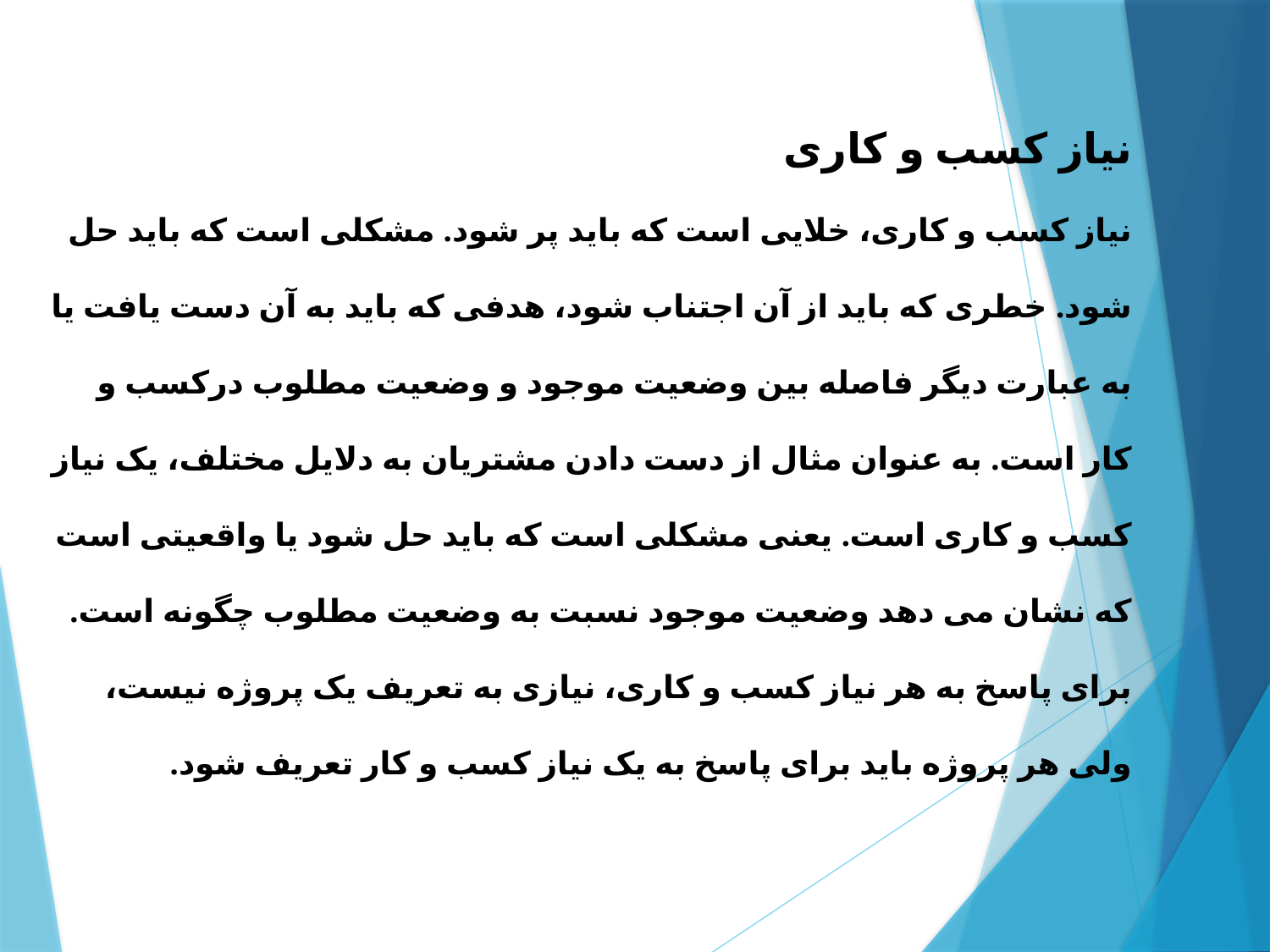

نیاز کسب و کاری
نیاز کسب و کاری، خلایی است که باید پر شود. مشکلی است که باید حل شود. خطری که باید از آن اجتناب شود، هدفی که باید به آن دست یافت یا به عبارت دیگر فاصله بین وضعیت موجود و وضعیت مطلوب درکسب و کار است. به عنوان مثال از دست دادن مشتریان به دلایل مختلف، یک نیاز کسب و کاری است. یعنی مشکلی است که باید حل شود یا واقعیتی است که نشان می دهد وضعیت موجود نسبت به وضعیت مطلوب چگونه است.
برای پاسخ به هر نیاز کسب و کاری، نیازی به تعریف یک پروژه نیست، ولی هر پروژه باید برای پاسخ به یک نیاز کسب و کار تعریف شود.